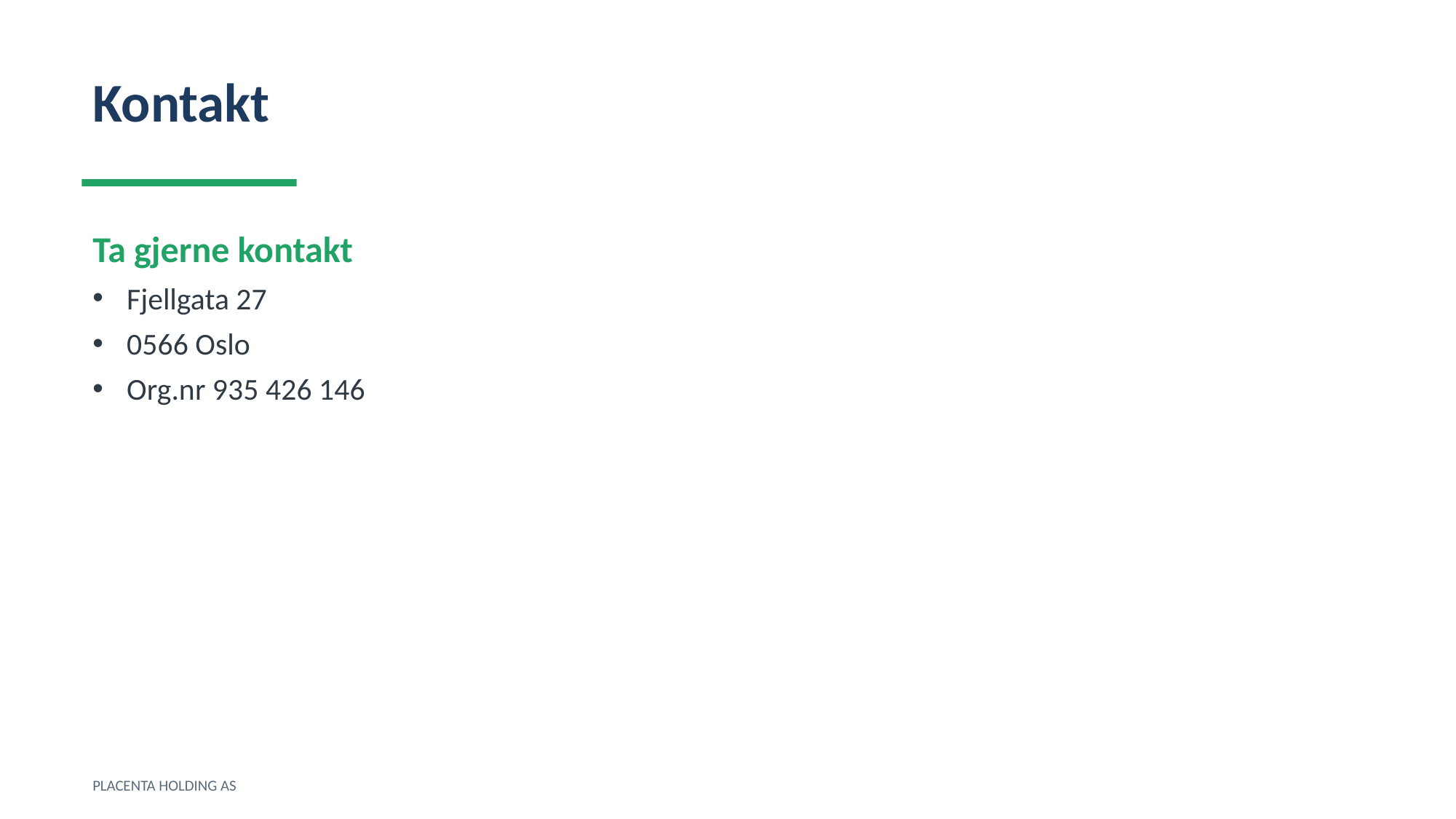

Kontakt

Ta gjerne kontakt
Fjellgata 27
0566 Oslo
Org.nr 935 426 146
PLACENTA HOLDING AS